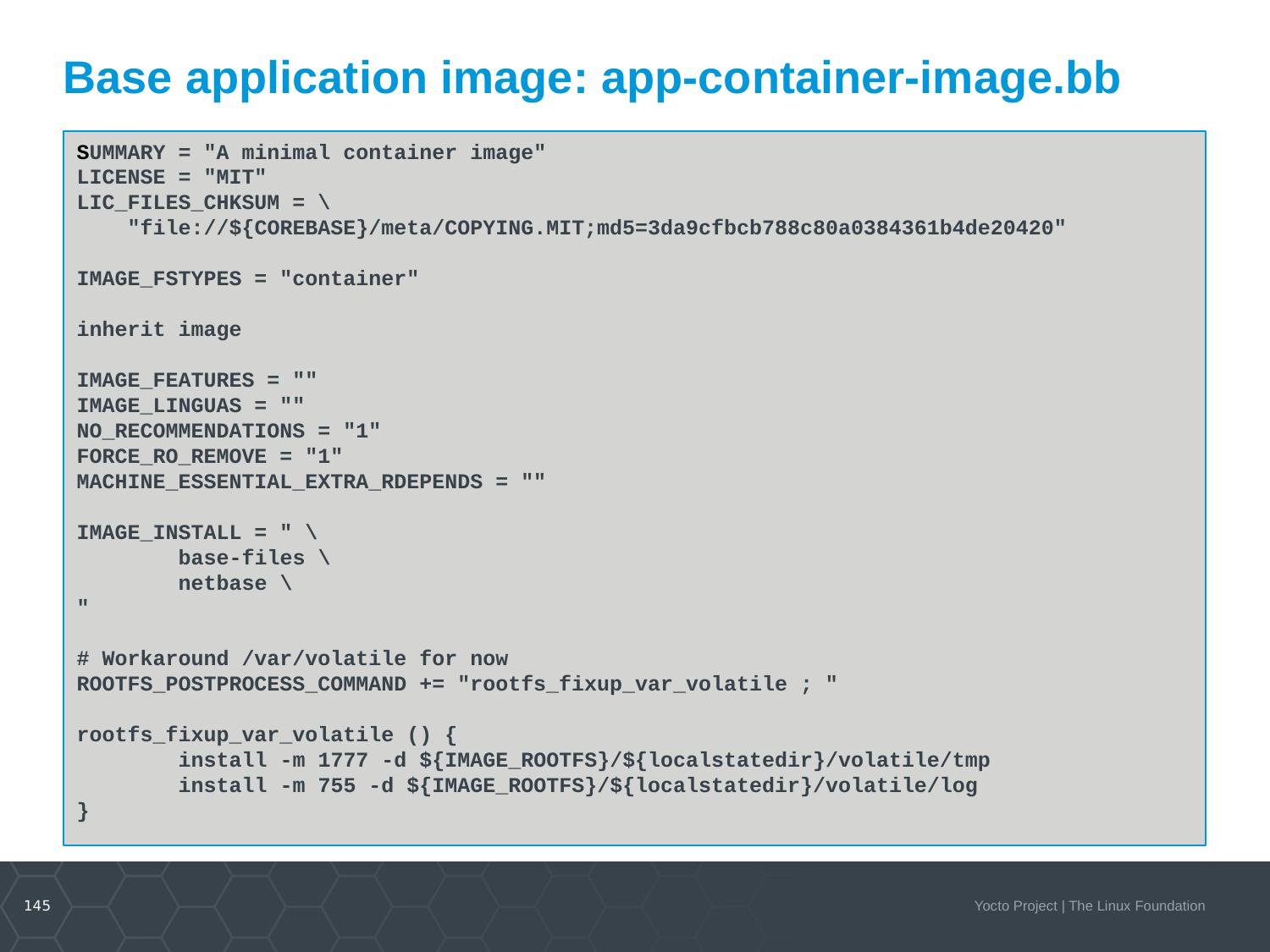

# Base application image: app-container-image.bb
SUMMARY = "A minimal container image"
LICENSE = "MIT"
LIC_FILES_CHKSUM = \
    "file://${COREBASE}/meta/COPYING.MIT;md5=3da9cfbcb788c80a0384361b4de20420"

IMAGE_FSTYPES = "container"

inherit image

IMAGE_FEATURES = ""
IMAGE_LINGUAS = ""
NO_RECOMMENDATIONS = "1"
FORCE_RO_REMOVE = "1"
MACHINE_ESSENTIAL_EXTRA_RDEPENDS = ""

IMAGE_INSTALL = " \
        base-files \
        netbase \
"

# Workaround /var/volatile for now
ROOTFS_POSTPROCESS_COMMAND += "rootfs_fixup_var_volatile ; "

rootfs_fixup_var_volatile () {
        install -m 1777 -d ${IMAGE_ROOTFS}/${localstatedir}/volatile/tmp
        install -m 755 -d ${IMAGE_ROOTFS}/${localstatedir}/volatile/log
}